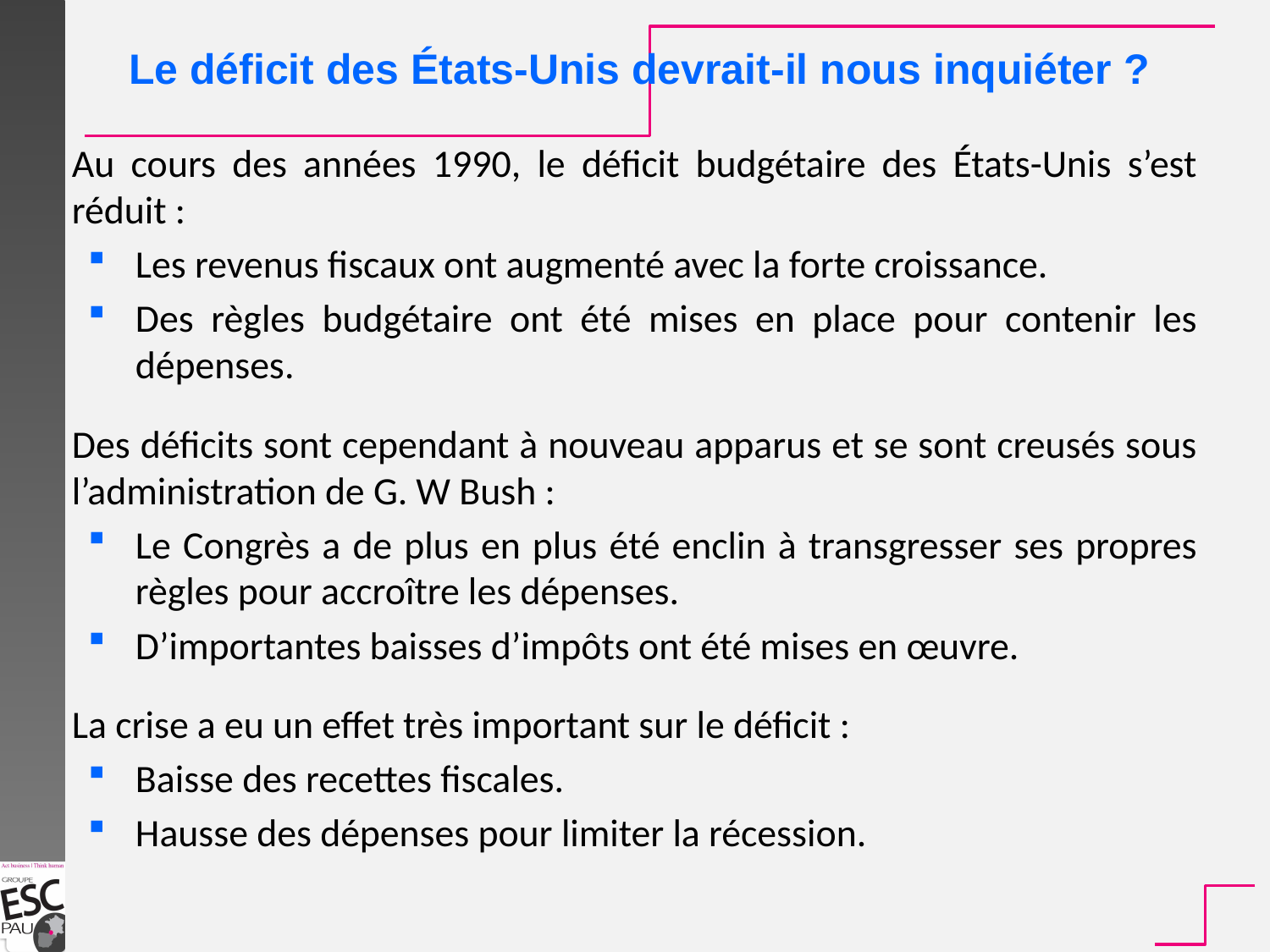

Le déficit des États-Unis devrait-il nous inquiéter ?
Au cours des années 1990, le déficit budgétaire des États-Unis s’est réduit :
Les revenus fiscaux ont augmenté avec la forte croissance.
Des règles budgétaire ont été mises en place pour contenir les dépenses.

Des déficits sont cependant à nouveau apparus et se sont creusés sous l’administration de G. W Bush :
Le Congrès a de plus en plus été enclin à transgresser ses propres règles pour accroître les dépenses.
D’importantes baisses d’impôts ont été mises en œuvre.

La crise a eu un effet très important sur le déficit :
Baisse des recettes fiscales.
Hausse des dépenses pour limiter la récession.